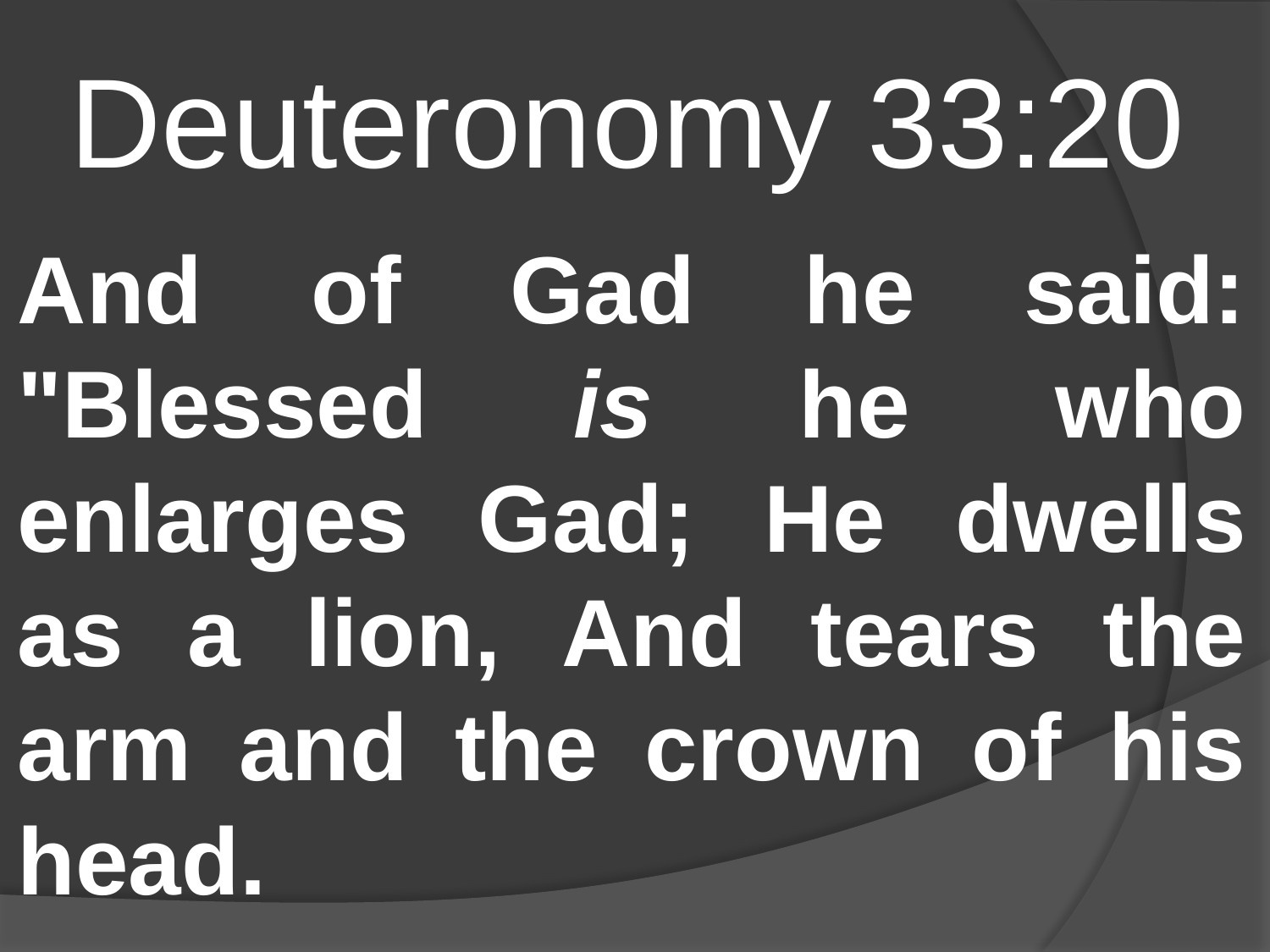

# Deuteronomy 33:20
And of Gad he said: "Blessed is he who enlarges Gad; He dwells as a lion, And tears the arm and the crown of his head.